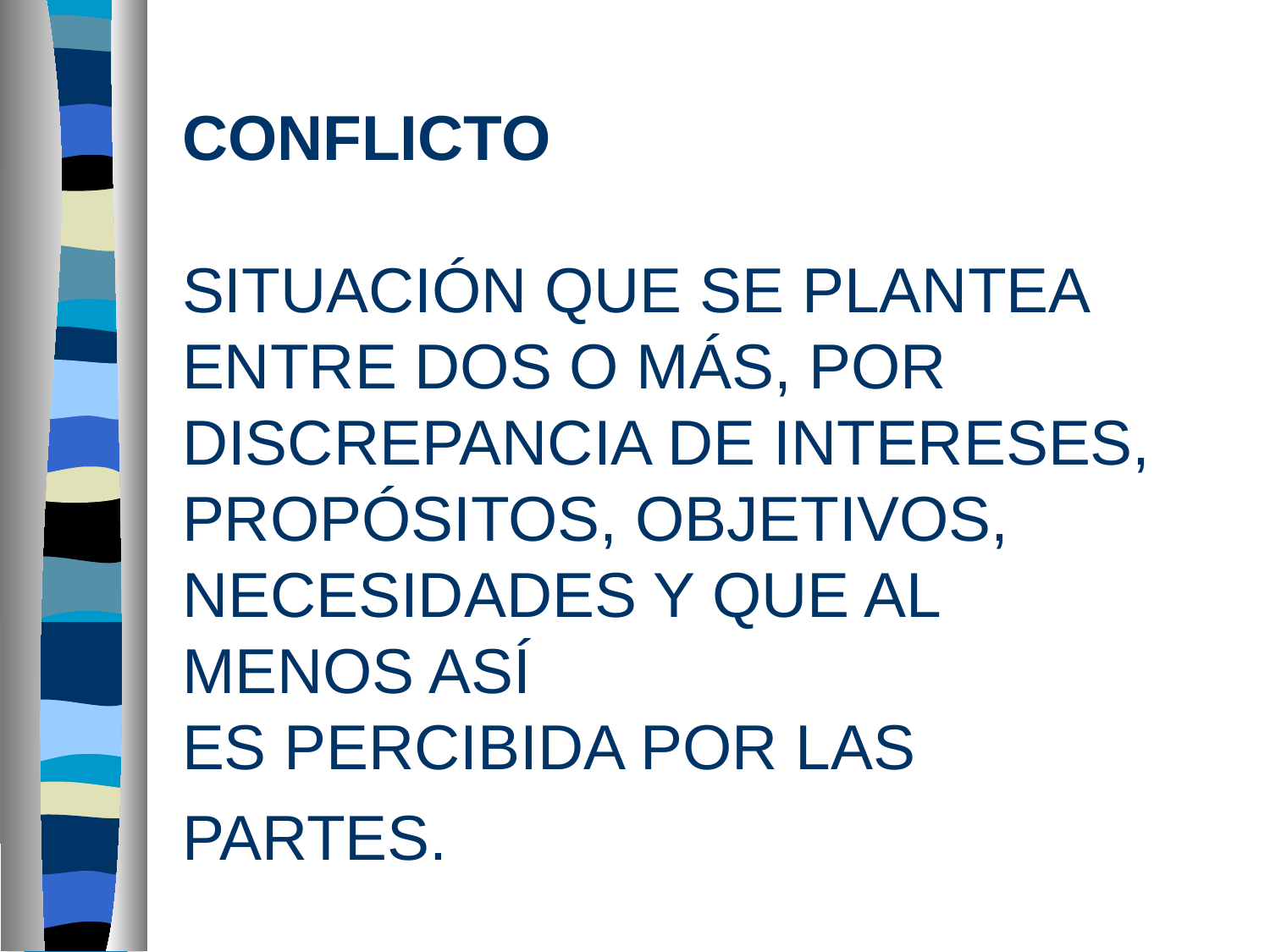

# CONFLICTO   SITUACIÓN QUE SE PLANTEA ENTRE DOS O MÁS, POR DISCREPANCIA DE INTERESES, PROPÓSITOS, OBJETIVOS, NECESIDADES Y QUE AL MENOS ASÍ ES PERCIBIDA POR LAS PARTES.